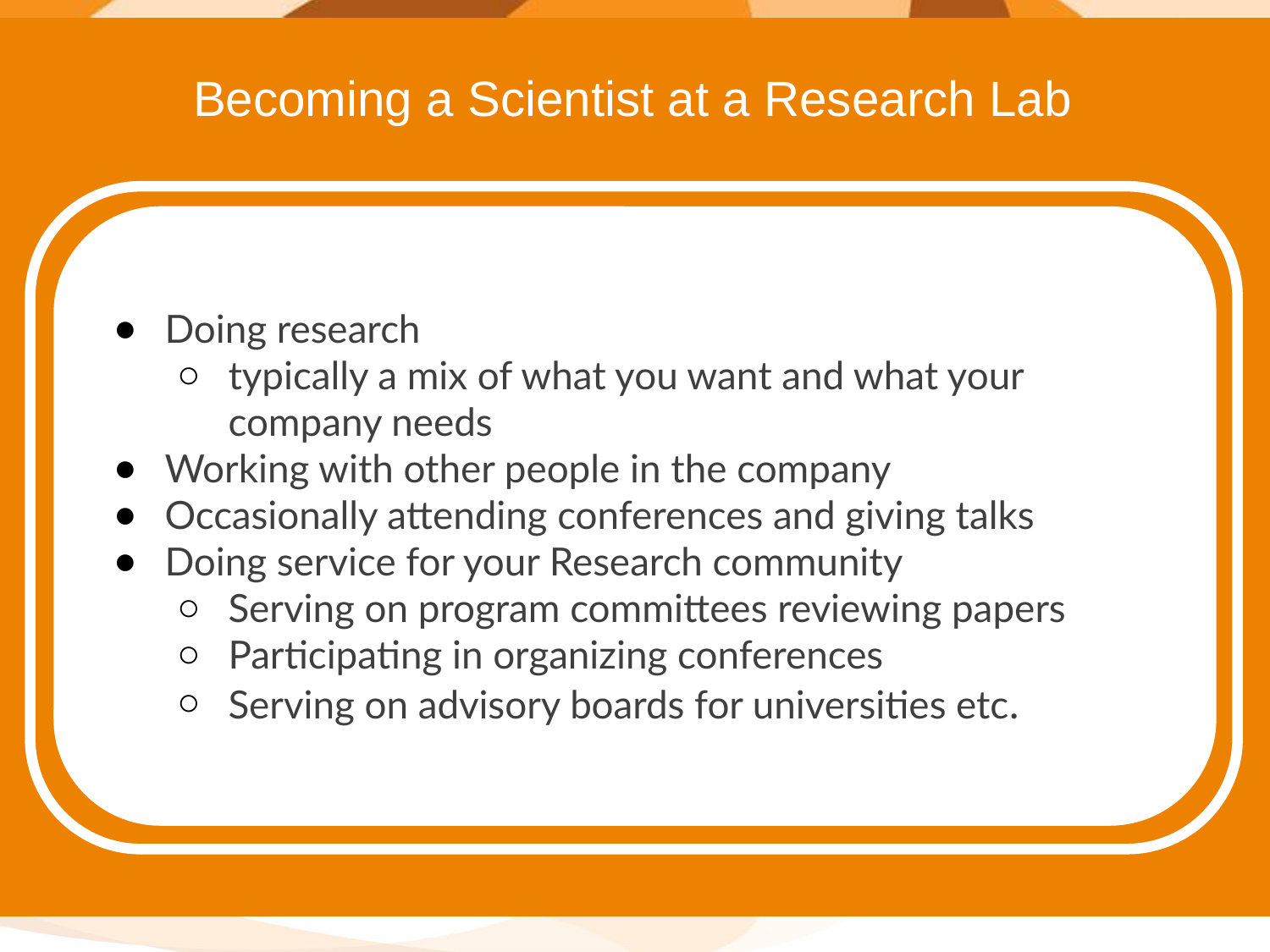

Becoming a Scientist at a Research Lab

Doing research
typically a mix of what you want and what your company needs
Working with other people in the company
Occasionally attending conferences and giving talks
Doing service for your Research community
Serving on program committees reviewing papers
Participating in organizing conferences
Serving on advisory boards for universities etc.